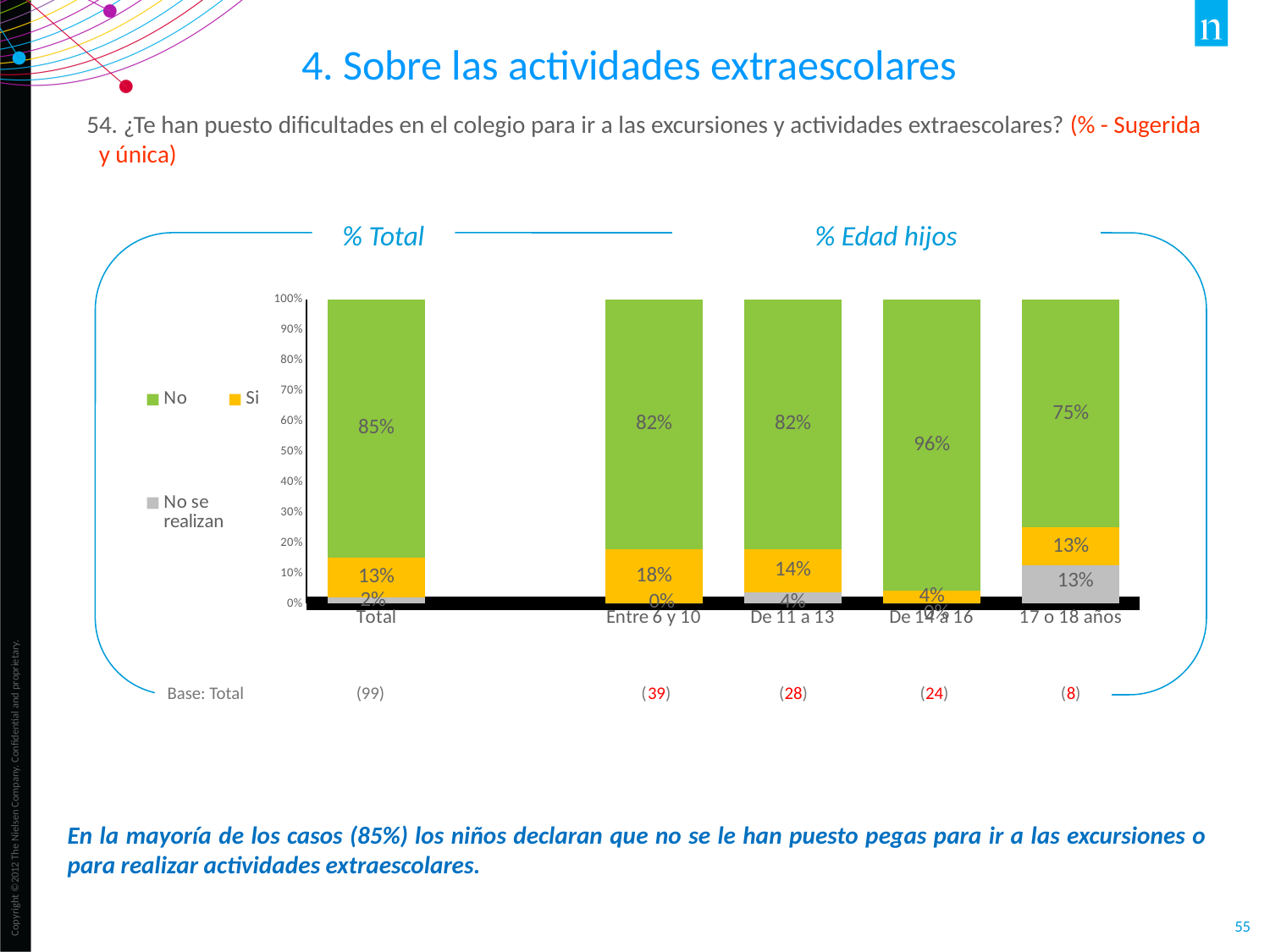

4. Sobre las actividades extraescolares
54. ¿Te han puesto dificultades en el colegio para ir a las excursiones y actividades extraescolares? (% - Sugerida y única)
% Total
% Edad hijos

### Chart

| Category | No se realizan | Si | No |
|---|---|---|---|
| Total | 0.02 | 0.131 | 0.848 |
|  | None | None | None |
| Entre 6 y 10 | 0.0 | 0.179 | 0.821 |
| De 11 a 13 | 0.036 | 0.143 | 0.821 |
| De 14 a 16 | 0.0 | 0.042 | 0.958 |
| 17 o 18 años | 0.125 | 0.125 | 0.75 |
Base: Total                            (99)                                                                (39)                           (28)                            (24)                            (8)
En la mayoría de los casos (85%) los niños declaran que no se le han puesto pegas para ir a las excursiones o para realizar actividades extraescolares.